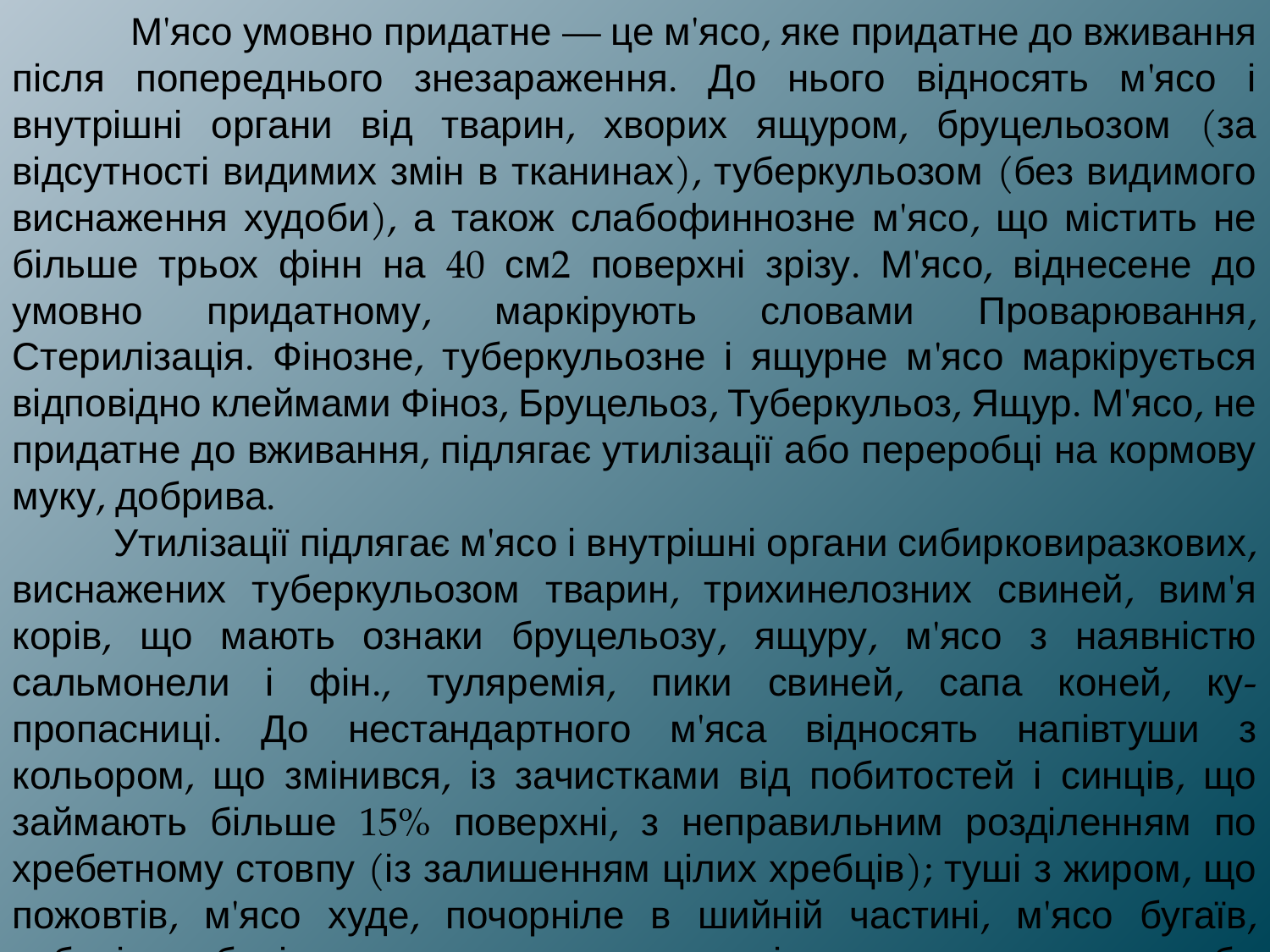

М'ясо умовно придатне — це м'ясо, яке придатне до вживання після попереднього знезараження. До нього відносять м'ясо і внутрішні органи від тварин, хворих ящуром, бруцельозом (за відсутності видимих змін в тканинах), туберкульозом (без видимого виснаження худоби), а також слабофиннозне м'ясо, що містить не більше трьох фінн на 40 см2 поверхні зрізу. М'ясо, віднесене до умовно придатному, маркірують словами Проварювання, Стерилізація. Фінозне, туберкульозне і ящурне м'ясо маркірується відповідно клеймами Фіноз, Бруцельоз, Туберкульоз, Ящур. М'ясо, не придатне до вживання, підлягає утилізації або переробці на кормову муку, добрива.
          Утилізації підлягає м'ясо і внутрішні органи сибирковиразкових, виснажених туберкульозом тварин, трихинелозних свиней, вим'я корів, що мають ознаки бруцельозу, ящуру, м'ясо з наявністю сальмонели і фін., туляремія, пики свиней, сапа коней, ку-пропасниці. До нестандартного м'яса відносять напівтуши з кольором, що змінився, із зачистками від побитостей і синців, що займають більше 15% поверхні, з неправильним розділенням по хребетному стовпу (із залишенням цілих хребців); туші з жиром, що пожовтів, м'ясо худе, почорніле в шийній частині, м'ясо бугаїв, кабанів, кабанів, повторно заморожене, із запахом закисання або в'ялою консистенцією.